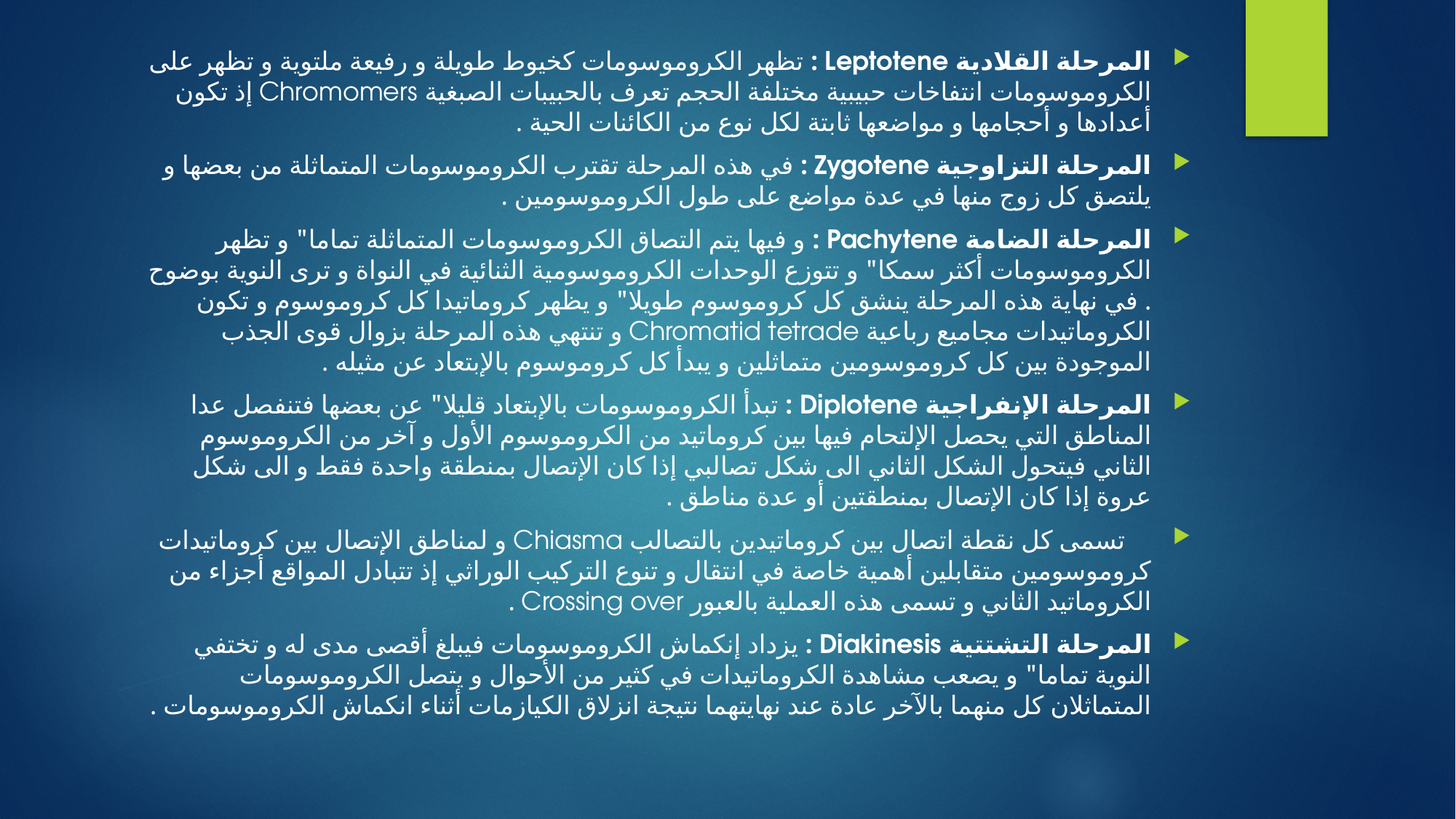

المرحلة القلادية Leptotene : تظهر الكروموسومات كخيوط طويلة و رفيعة ملتوية و تظهر على الكروموسومات انتفاخات حبيبية مختلفة الحجم تعرف بالحبيبات الصبغية Chromomers إذ تكون أعدادها و أحجامها و مواضعها ثابتة لكل نوع من الكائنات الحية .
المرحلة التزاوجية Zygotene : في هذه المرحلة تقترب الكروموسومات المتماثلة من بعضها و يلتصق كل زوج منها في عدة مواضع على طول الكروموسومين .
المرحلة الضامة Pachytene : و فيها يتم التصاق الكروموسومات المتماثلة تماما" و تظهر الكروموسومات أكثر سمكا" و تتوزع الوحدات الكروموسومية الثنائية في النواة و ترى النوية بوضوح . في نهاية هذه المرحلة ينشق كل كروموسوم طويلا" و يظهر كروماتيدا كل كروموسوم و تكون الكروماتيدات مجاميع رباعية Chromatid tetrade و تنتهي هذه المرحلة بزوال قوى الجذب الموجودة بين كل كروموسومين متماثلين و يبدأ كل كروموسوم بالإبتعاد عن مثيله .
المرحلة الإنفراجية Diplotene : تبدأ الكروموسومات بالإبتعاد قليلا" عن بعضها فتنفصل عدا المناطق التي يحصل الإلتحام فيها بين كروماتيد من الكروموسوم الأول و آخر من الكروموسوم الثاني فيتحول الشكل الثاني الى شكل تصالبي إذا كان الإتصال بمنطقة واحدة فقط و الى شكل عروة إذا كان الإتصال بمنطقتين أو عدة مناطق .
    تسمى كل نقطة اتصال بين كروماتيدين بالتصالب Chiasma و لمناطق الإتصال بين كروماتيدات كروموسومين متقابلين أهمية خاصة في انتقال و تنوع التركيب الوراثي إذ تتبادل المواقع أجزاء من الكروماتيد الثاني و تسمى هذه العملية بالعبور Crossing over .
المرحلة التشتتية Diakinesis : يزداد إنكماش الكروموسومات فيبلغ أقصى مدى له و تختفي النوية تماما" و يصعب مشاهدة الكروماتيدات في كثير من الأحوال و يتصل الكروموسومات المتماثلان كل منهما بالآخر عادة عند نهايتهما نتيجة انزلاق الكيازمات أثناء انكماش الكروموسومات .